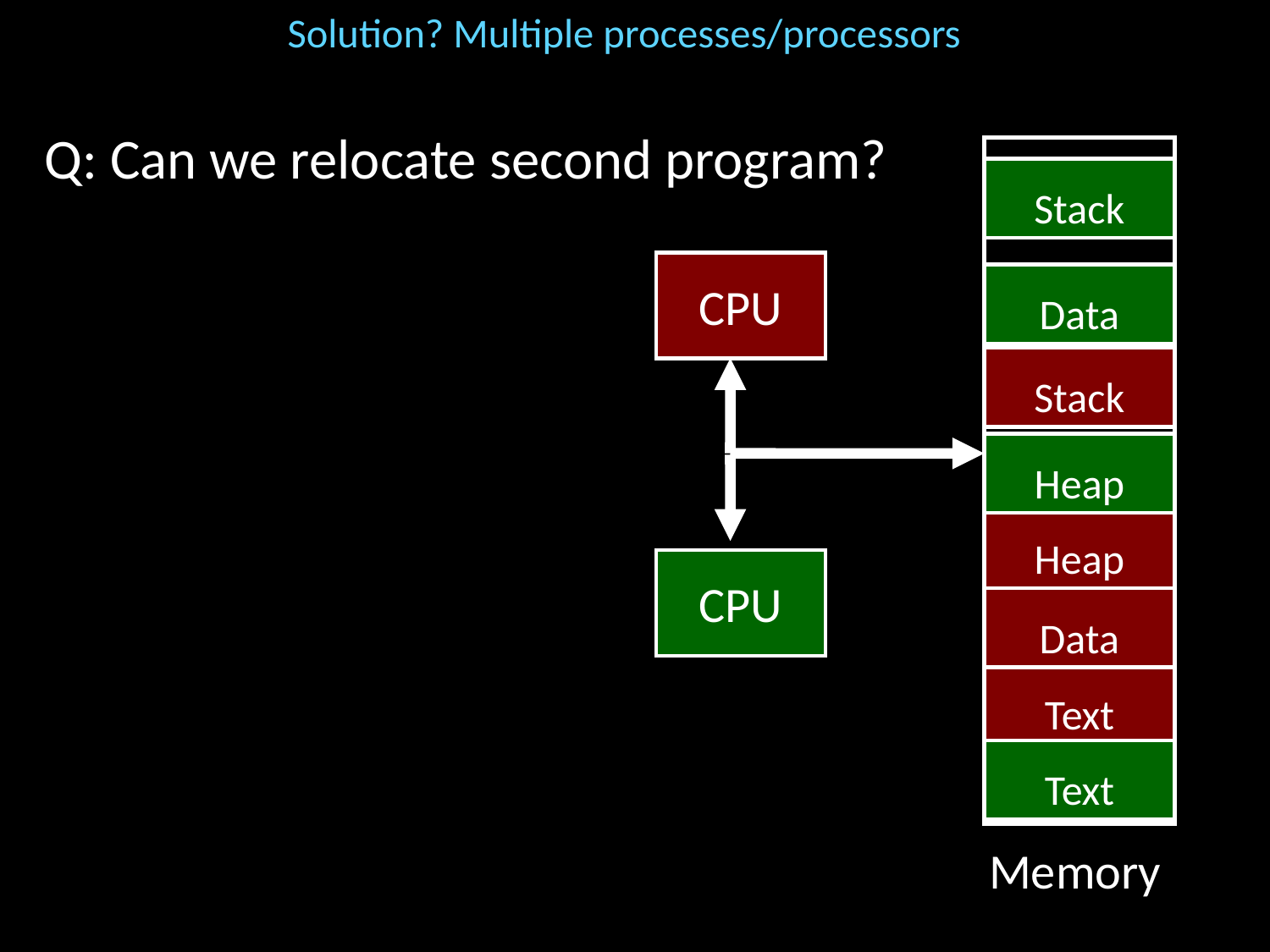

# Solution? Multiple processes/processors
Q: Can we relocate second program?

Stack
CPU
Data
Stack

Heap

Heap
CPU
Data
Text
Text
Memory